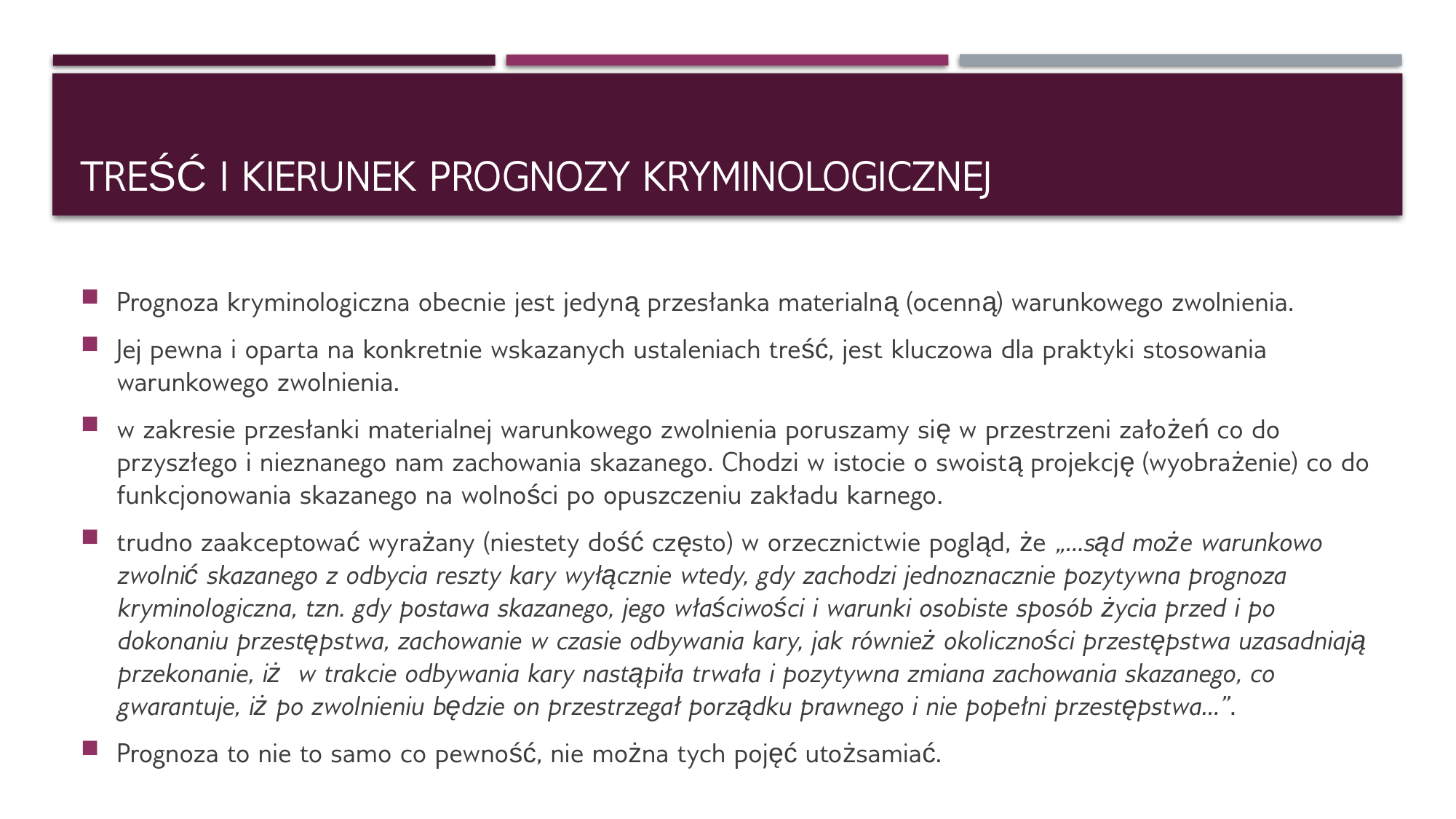

# Treść i kierunek prognozy kryminologicznej
Prognoza kryminologiczna obecnie jest jedyną przesłanka materialną (ocenną) warunkowego zwolnienia.
Jej pewna i oparta na konkretnie wskazanych ustaleniach treść, jest kluczowa dla praktyki stosowania warunkowego zwolnienia.
w zakresie przesłanki materialnej warunkowego zwolnienia poruszamy się w przestrzeni założeń co do przyszłego i nieznanego nam zachowania skazanego. Chodzi w istocie o swoistą projekcję (wyobrażenie) co do funkcjonowania skazanego na wolności po opuszczeniu zakładu karnego.
trudno zaakceptować wyrażany (niestety dość często) w orzecznictwie pogląd, że „…sąd może warunkowo zwolnić skazanego z odbycia reszty kary wyłącznie wtedy, gdy zachodzi jednoznacznie pozytywna prognoza kryminologiczna, tzn. gdy postawa skazanego, jego właściwości i warunki osobiste sposób życia przed i po dokonaniu przestępstwa, zachowanie w czasie odbywania kary, jak również okoliczności przestępstwa uzasadniają przekonanie, iż  w trakcie odbywania kary nastąpiła trwała i pozytywna zmiana zachowania skazanego, co gwarantuje, iż po zwolnieniu będzie on przestrzegał porządku prawnego i nie popełni przestępstwa…”.
Prognoza to nie to samo co pewność, nie można tych pojęć utożsamiać.